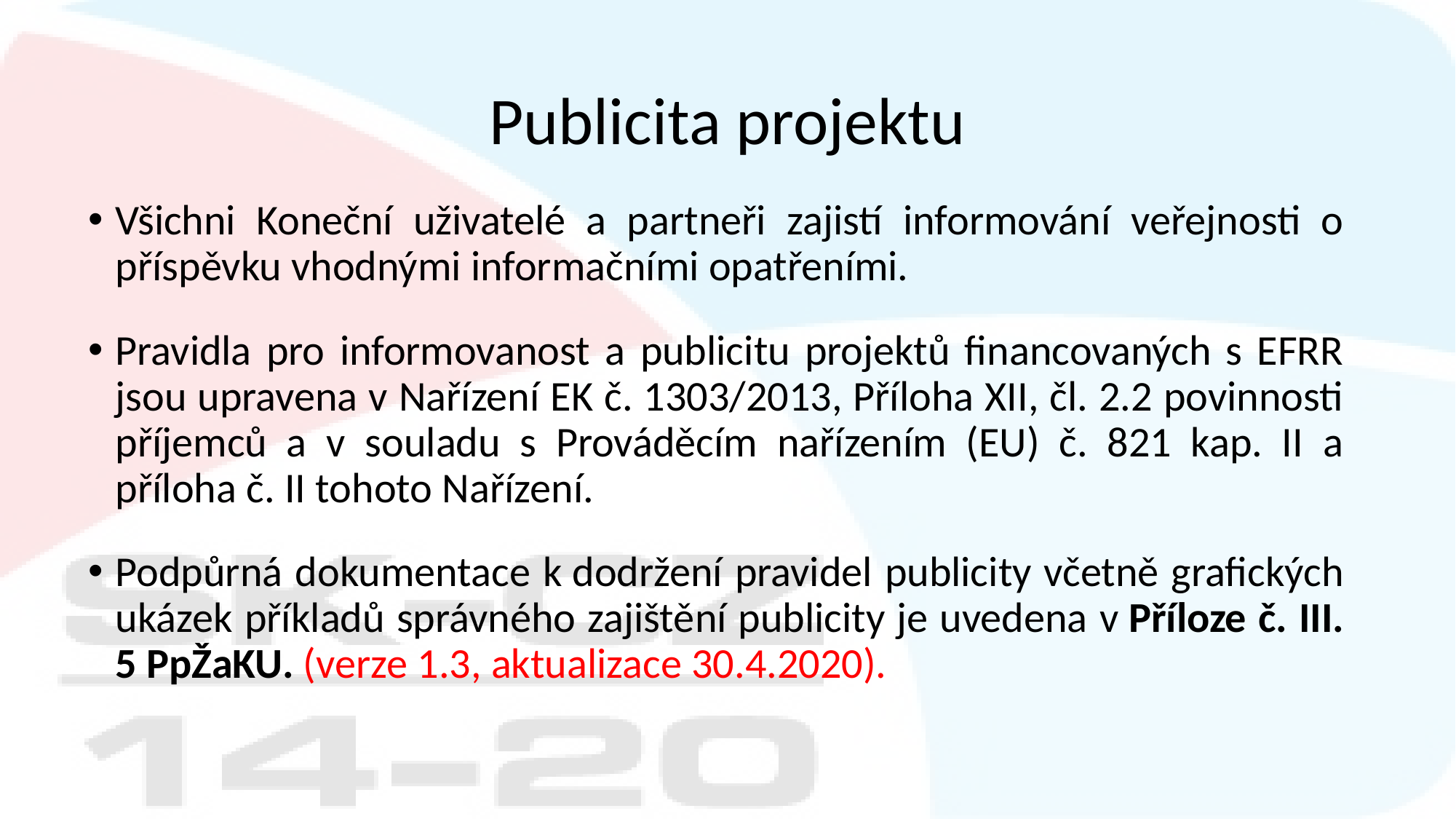

# Publicita projektu
Všichni Koneční uživatelé a partneři zajistí informování veřejnosti o příspěvku vhodnými informačními opatřeními.

Pravidla pro informovanost a publicitu projektů financovaných s EFRR jsou upravena v Nařízení EK č. 1303/2013, Příloha XII, čl. 2.2 povinnosti příjemců a v souladu s Prováděcím nařízením (EU) č. 821 kap. II a příloha č. II tohoto Nařízení.

Podpůrná dokumentace k dodržení pravidel publicity včetně grafických ukázek příkladů správného zajištění publicity je uvedena v Příloze č. III. 5 PpŽaKU. (verze 1.3, aktualizace 30.4.2020).